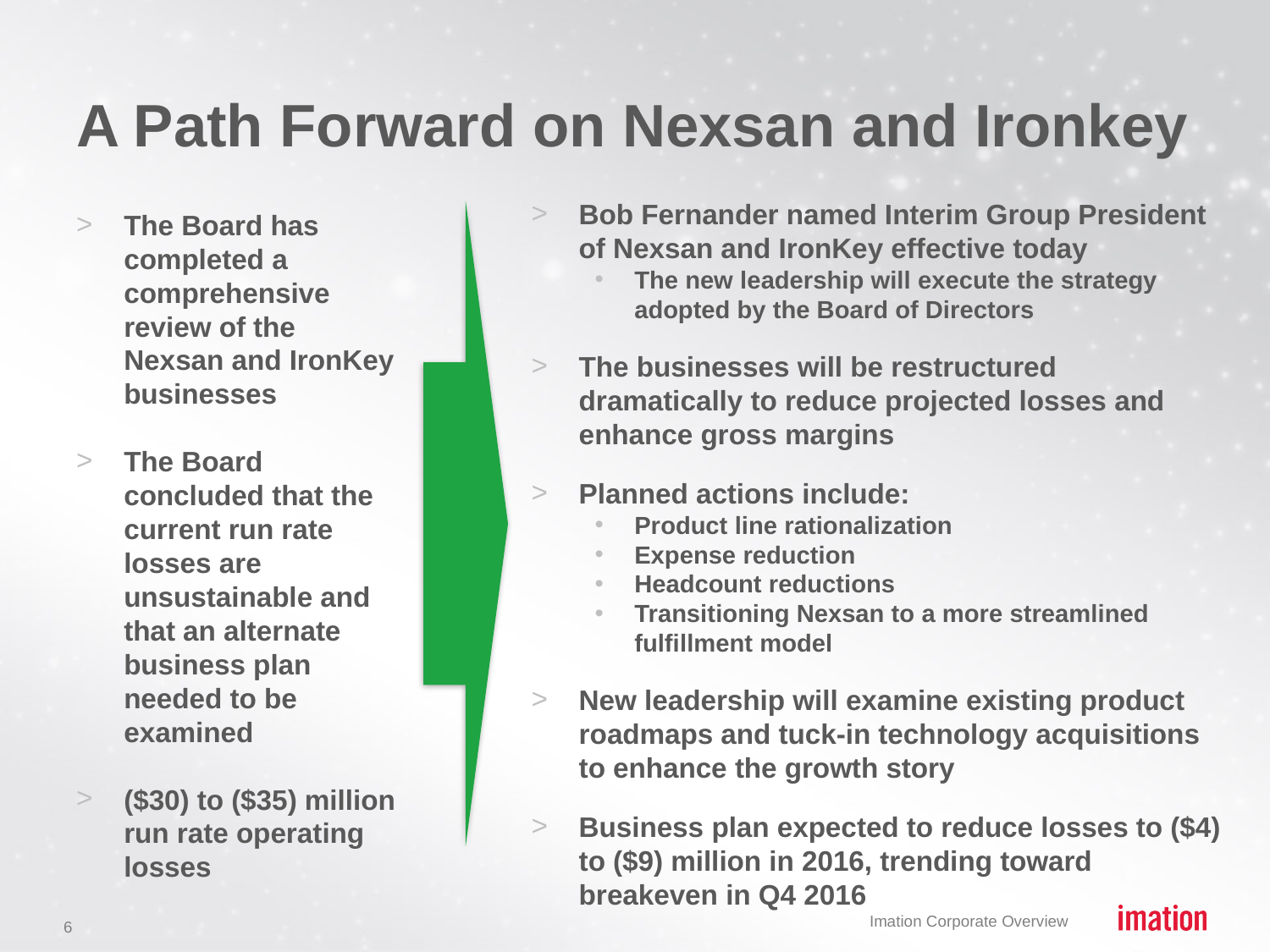

# A Path Forward on Nexsan and Ironkey
Bob Fernander named Interim Group President of Nexsan and IronKey effective today
The new leadership will execute the strategy adopted by the Board of Directors

The businesses will be restructured dramatically to reduce projected losses and enhance gross margins

Planned actions include:
Product line rationalization
Expense reduction
Headcount reductions
Transitioning Nexsan to a more streamlined fulfillment model

New leadership will examine existing product roadmaps and tuck-in technology acquisitions to enhance the growth story

Business plan expected to reduce losses to ($4) to ($9) million in 2016, trending toward breakeven in Q4 2016

The Board has completed a comprehensive review of the Nexsan and IronKey businesses

The Board concluded that the current run rate losses are unsustainable and that an alternate business plan needed to be examined

($30) to ($35) million run rate operating losses